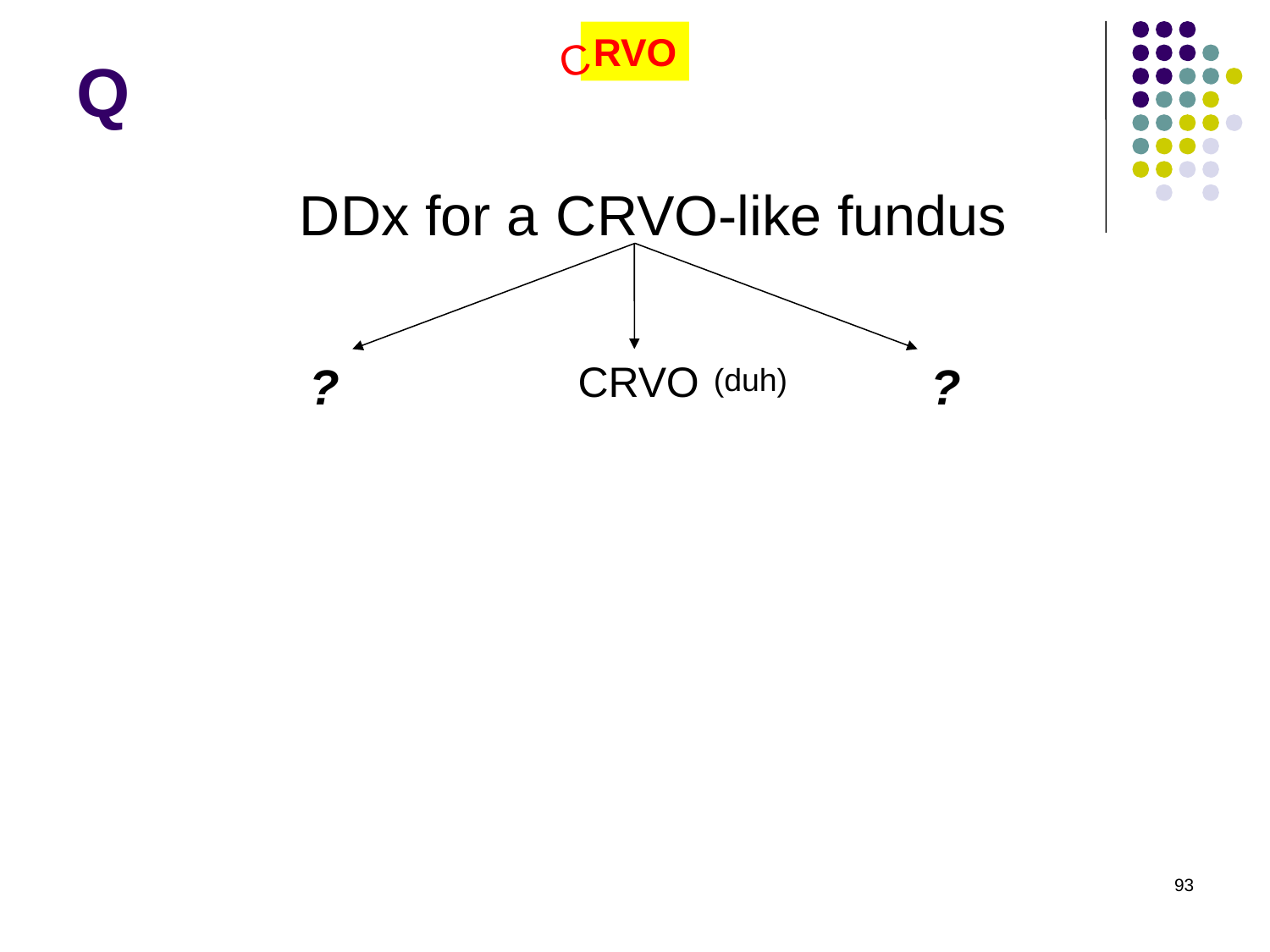

# Q
RVO
C
DDx for a
CRVO-like fundus

?
CRVO
?
(duh)
93